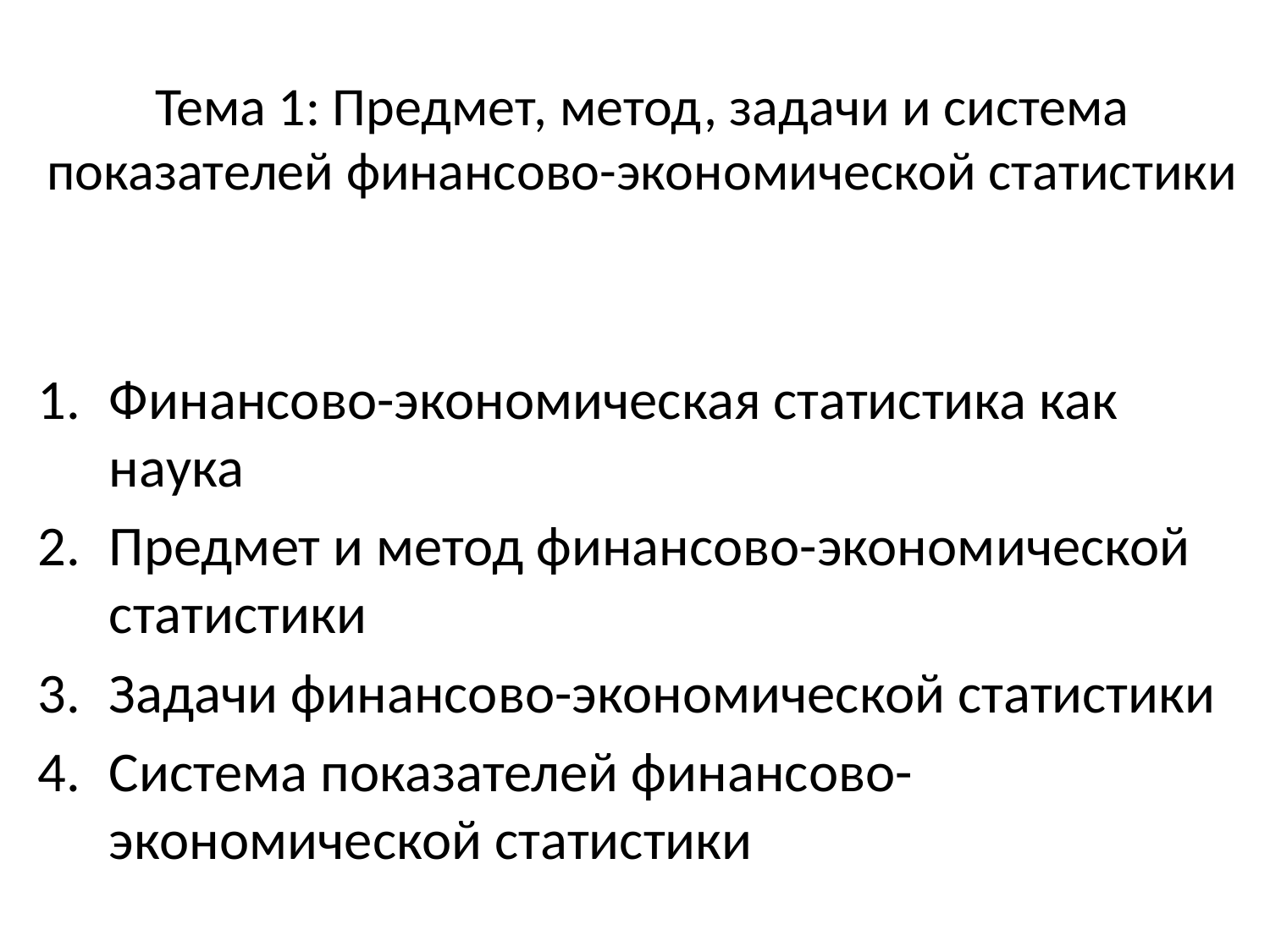

# Тема 1: Предмет, метод, задачи и система показателей финансово-экономической статистики
Финансово-экономическая статистика как наука
Предмет и метод финансово-экономической статистики
Задачи финансово-экономической статистики
Система показателей финансово-экономической статистики